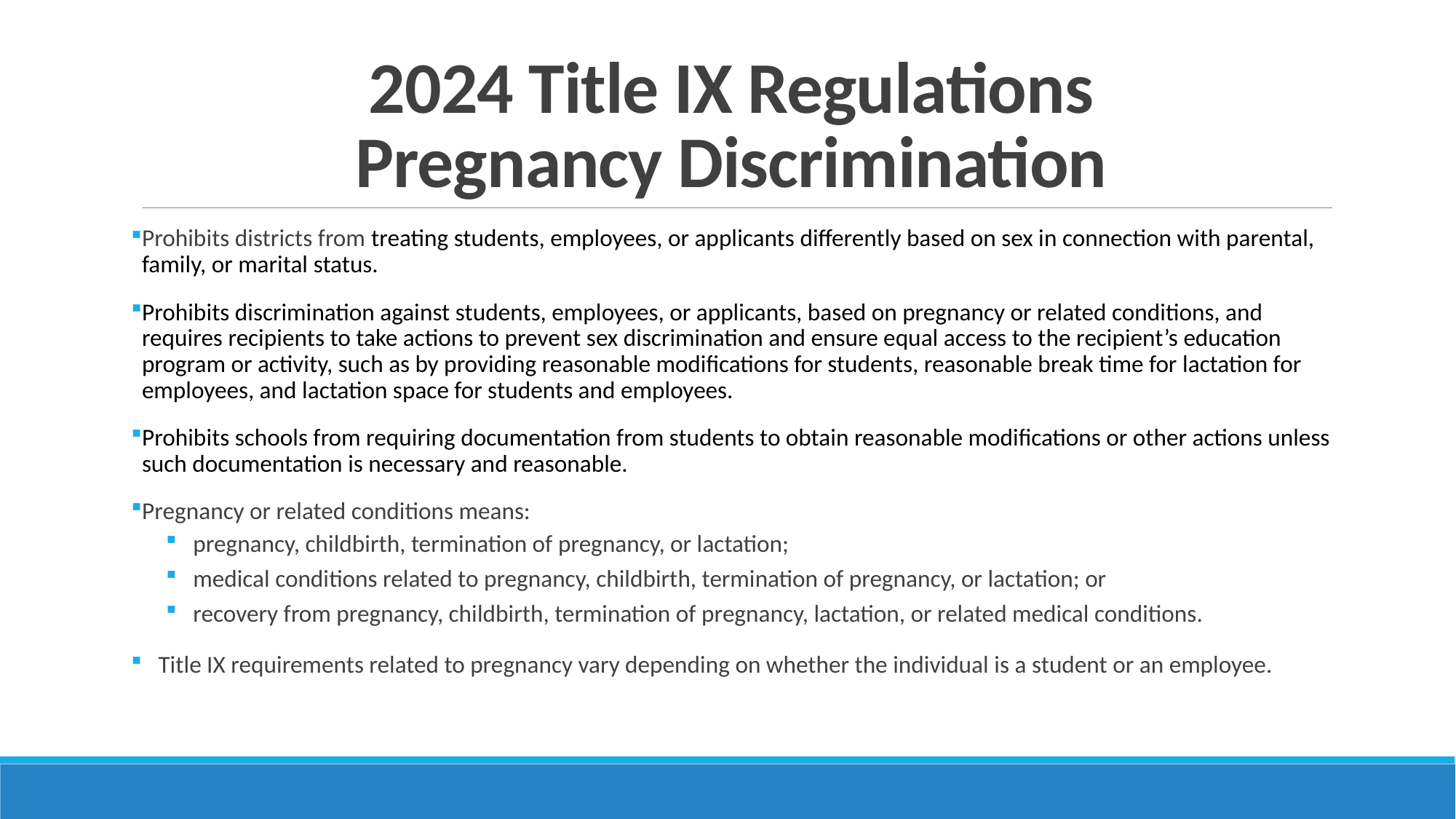

# 2024 Title IX Regulations Pregnancy Discrimination
Prohibits districts from treating students, employees, or applicants differently based on sex in connection with parental, family, or marital status.
Prohibits discrimination against students, employees, or applicants, based on pregnancy or related conditions, and requires recipients to take actions to prevent sex discrimination and ensure equal access to the recipient’s education program or activity, such as by providing reasonable modifications for students, reasonable break time for lactation for employees, and lactation space for students and employees.
Prohibits schools from requiring documentation from students to obtain reasonable modifications or other actions unless such documentation is necessary and reasonable.
Pregnancy or related conditions means:
pregnancy, childbirth, termination of pregnancy, or lactation;
medical conditions related to pregnancy, childbirth, termination of pregnancy, or lactation; or
recovery from pregnancy, childbirth, termination of pregnancy, lactation, or related medical conditions.
Title IX requirements related to pregnancy vary depending on whether the individual is a student or an employee.